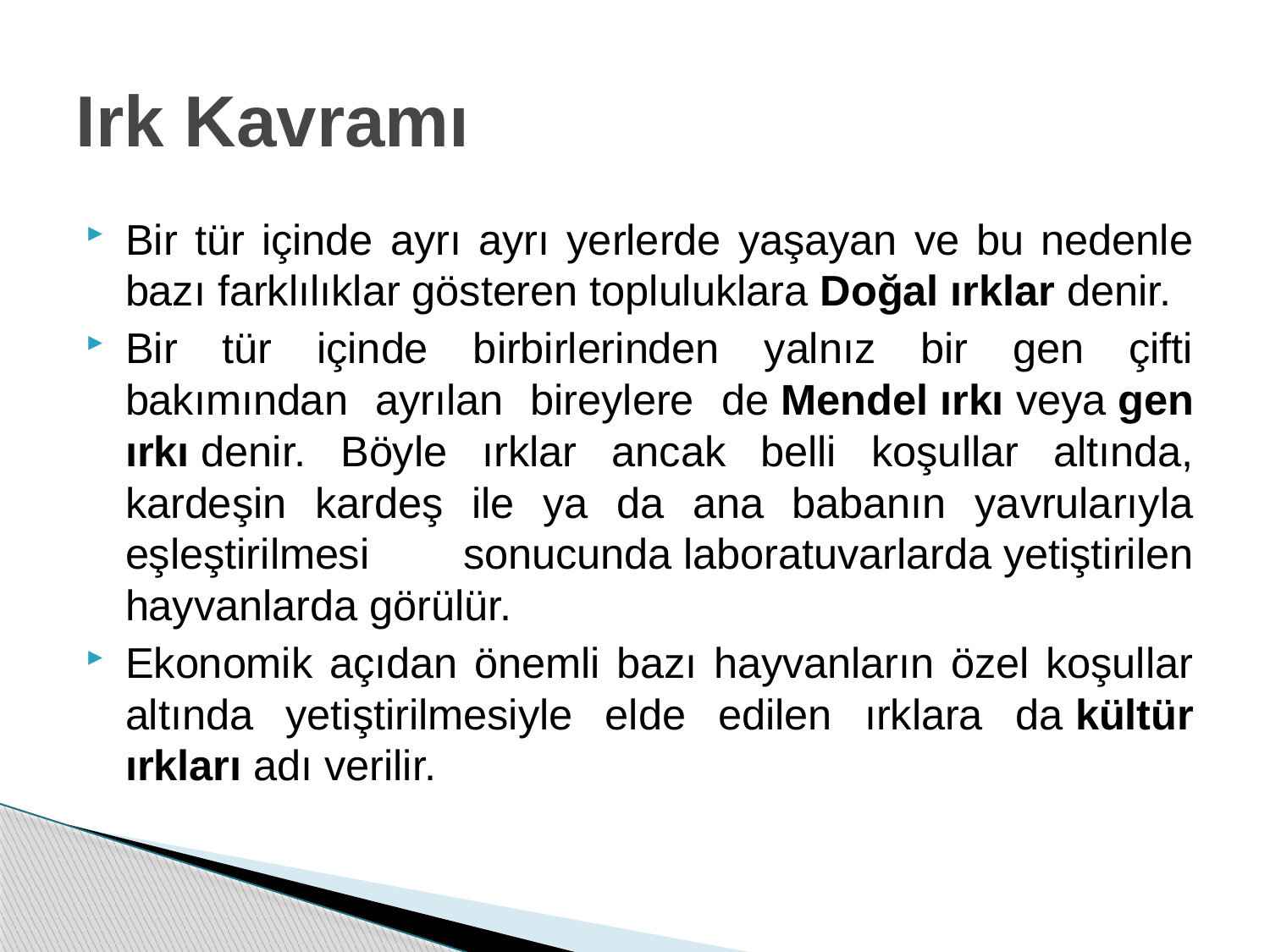

# Irk Kavramı
Bir tür içinde ayrı ayrı yerlerde yaşayan ve bu nedenle bazı farklılıklar gösteren topluluklara Doğal ırklar denir.
Bir tür içinde birbirlerinden yalnız bir gen çifti bakımından ayrılan bireylere de Mendel ırkı veya gen ırkı denir. Böyle ırklar ancak belli koşullar altında, kardeşin kardeş ile ya da ana babanın yavrularıyla eşleştirilmesi sonucunda laboratuvarlarda yetiştirilen hayvanlarda görülür.
Ekonomik açıdan önemli bazı hayvanların özel koşullar altında yetiştirilmesiyle elde edilen ırklara da kültür ırkları adı verilir.